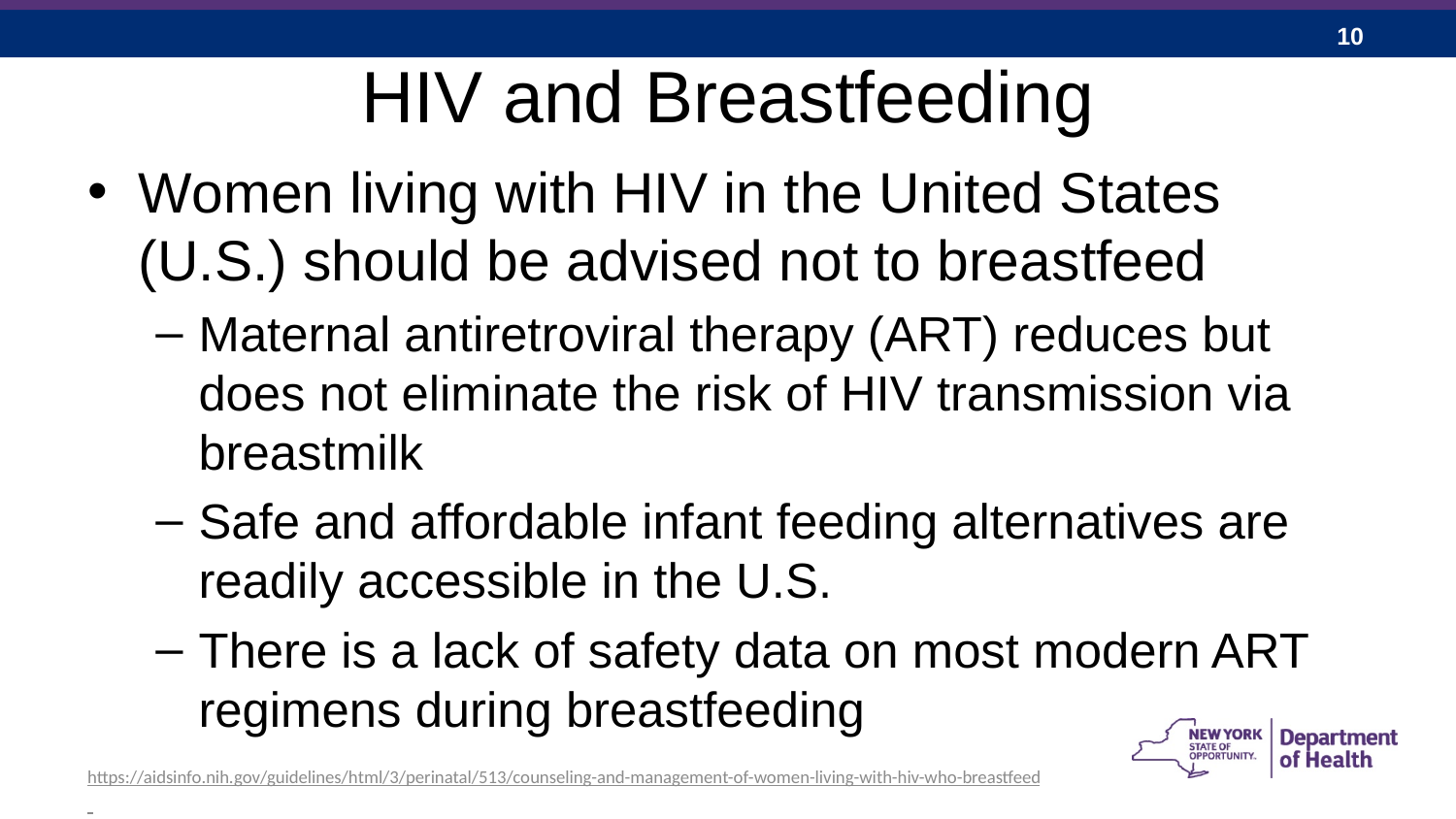

# HIV and Breastfeeding
Women living with HIV in the United States (U.S.) should be advised not to breastfeed
Maternal antiretroviral therapy (ART) reduces but does not eliminate the risk of HIV transmission via breastmilk
Safe and affordable infant feeding alternatives are readily accessible in the U.S.
There is a lack of safety data on most modern ART regimens during breastfeeding

https://aidsinfo.nih.gov/guidelines/html/3/perinatal/513/counseling-and-management-of-women-living-with-hiv-who-breastfeed